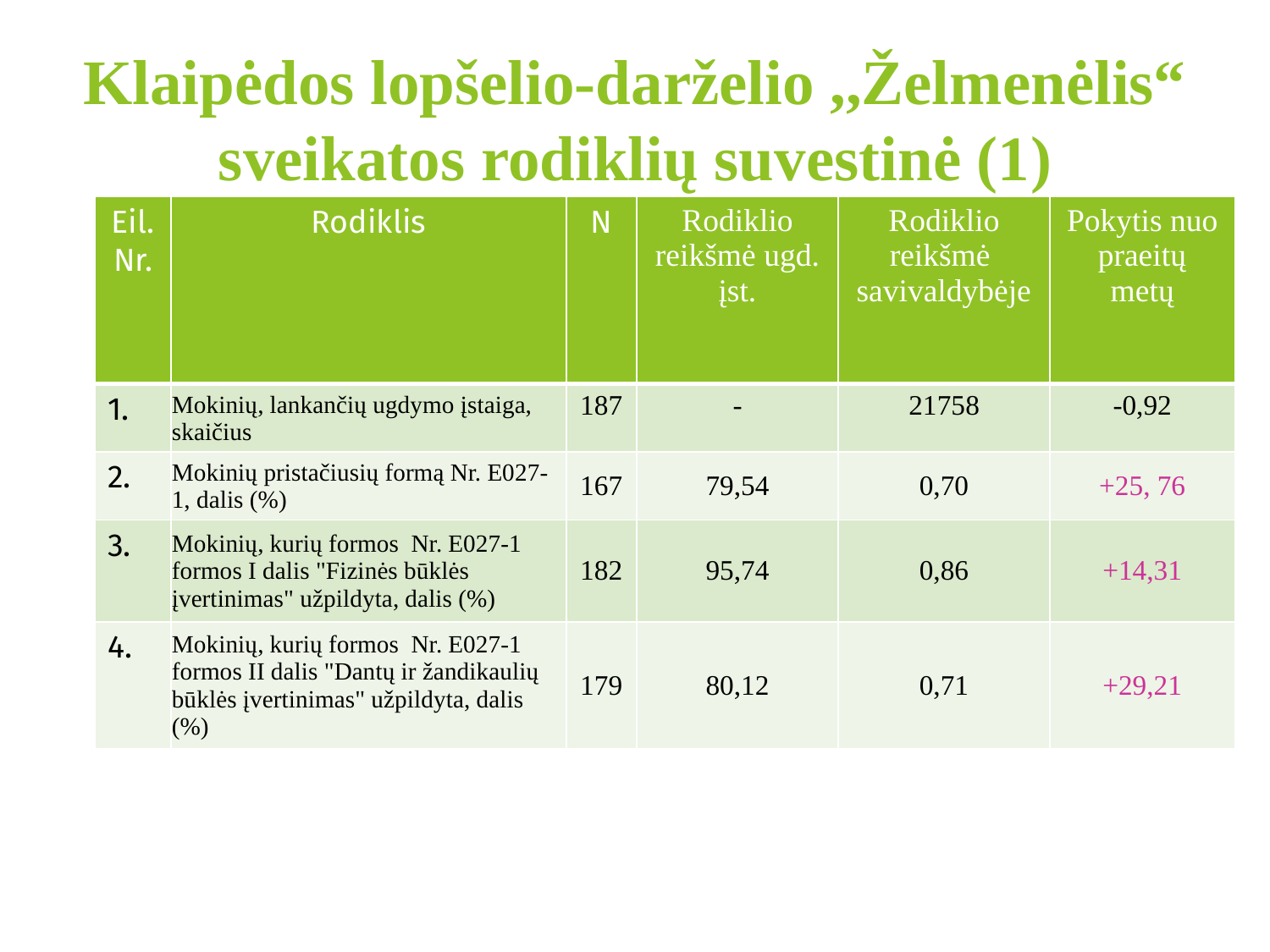

# Klaipėdos lopšelio-darželio ,,Želmenėlis“ sveikatos rodiklių suvestinė (1)
| Eil. Nr. | Rodiklis | N | Rodiklio reikšmė ugd. įst. | Rodiklio reikšmė  savivaldybėje | Pokytis nuo praeitų metų |
| --- | --- | --- | --- | --- | --- |
| 1. | Mokinių, lankančių ugdymo įstaiga, skaičius | 187 | - | 21758 | -0,92 |
| 2. | Mokinių pristačiusių formą Nr. E027-1, dalis (%) | 167 | 79,54 | 0,70 | +25, 76 |
| 3. | Mokinių, kurių formos  Nr. E027-1 formos I dalis "Fizinės būklės įvertinimas" užpildyta, dalis (%) | 182 | 95,74 | 0,86 | +14,31 |
| 4. | Mokinių, kurių formos  Nr. E027-1 formos II dalis "Dantų ir žandikaulių būklės įvertinimas" užpildyta, dalis (%) | 179 | 80,12 | 0,71 | +29,21 |